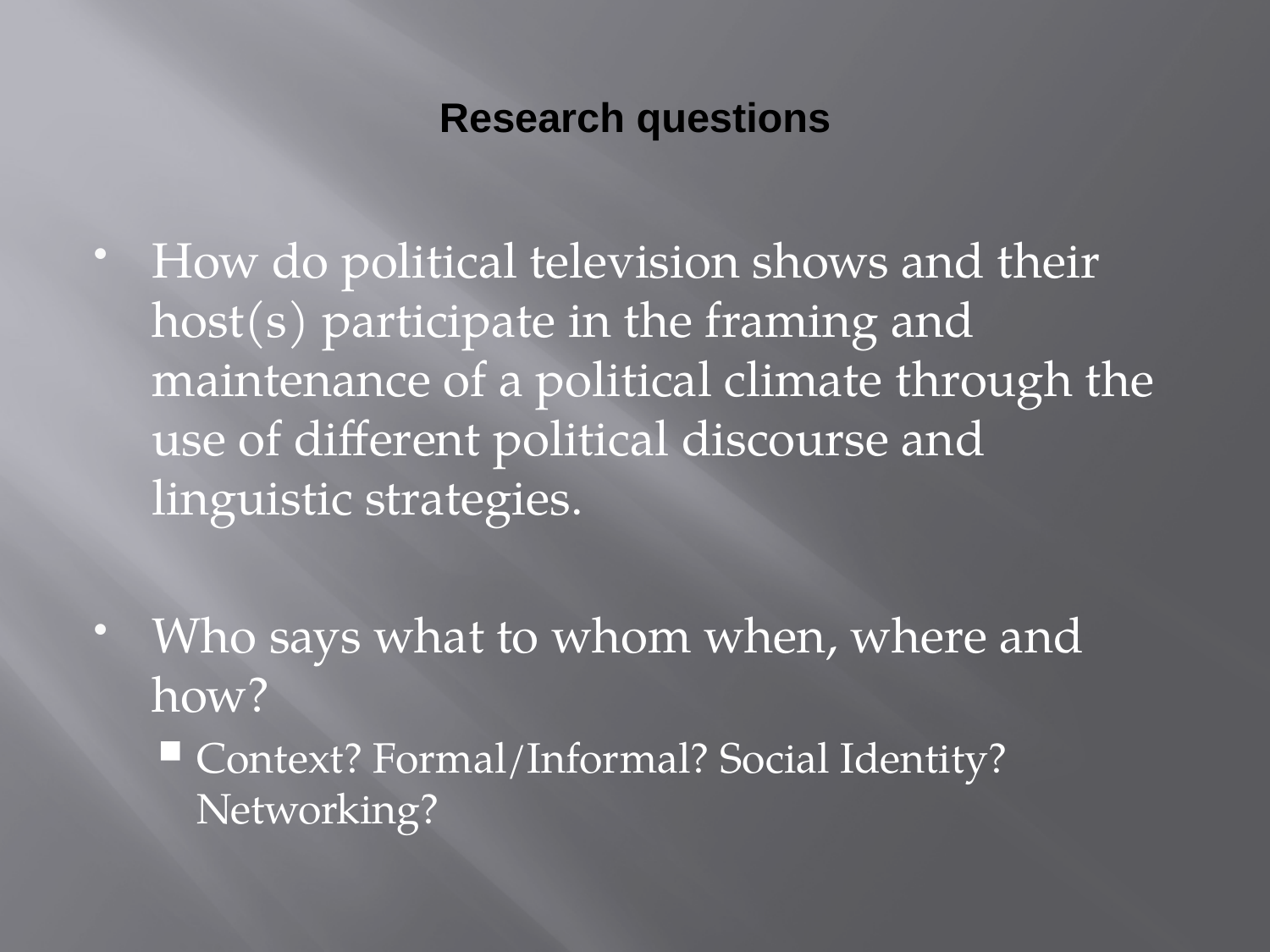

# Research questions
How do political television shows and their host(s) participate in the framing and maintenance of a political climate through the use of different political discourse and linguistic strategies.

Who says what to whom when, where and how?
Context? Formal/Informal? Social Identity? Networking?